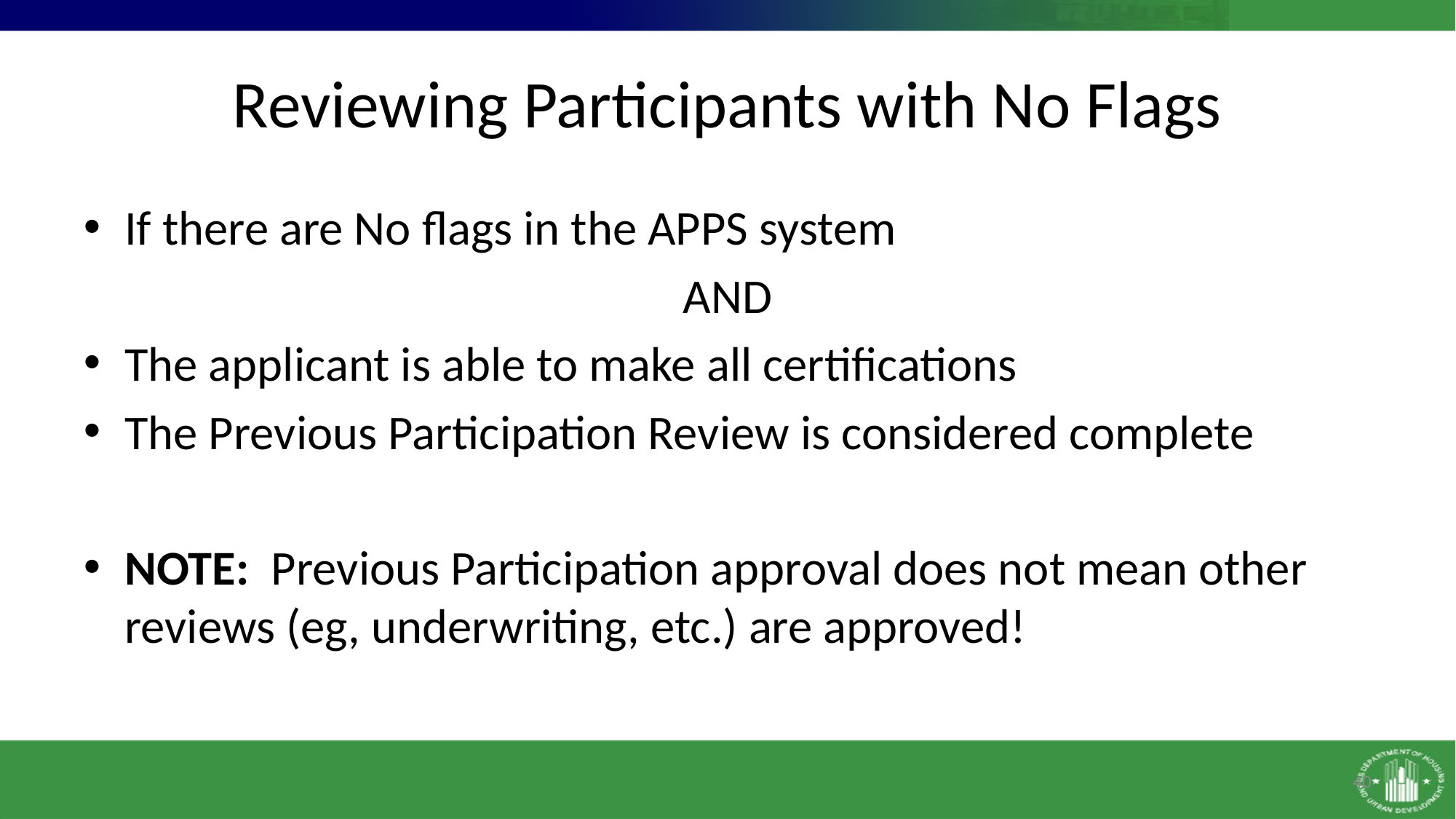

# Reviewing Participants with No Flags
If there are No flags in the APPS system
AND
The applicant is able to make all certifications
The Previous Participation Review is considered complete

NOTE:  Previous Participation approval does not mean other reviews (eg, underwriting, etc.) are approved!
40